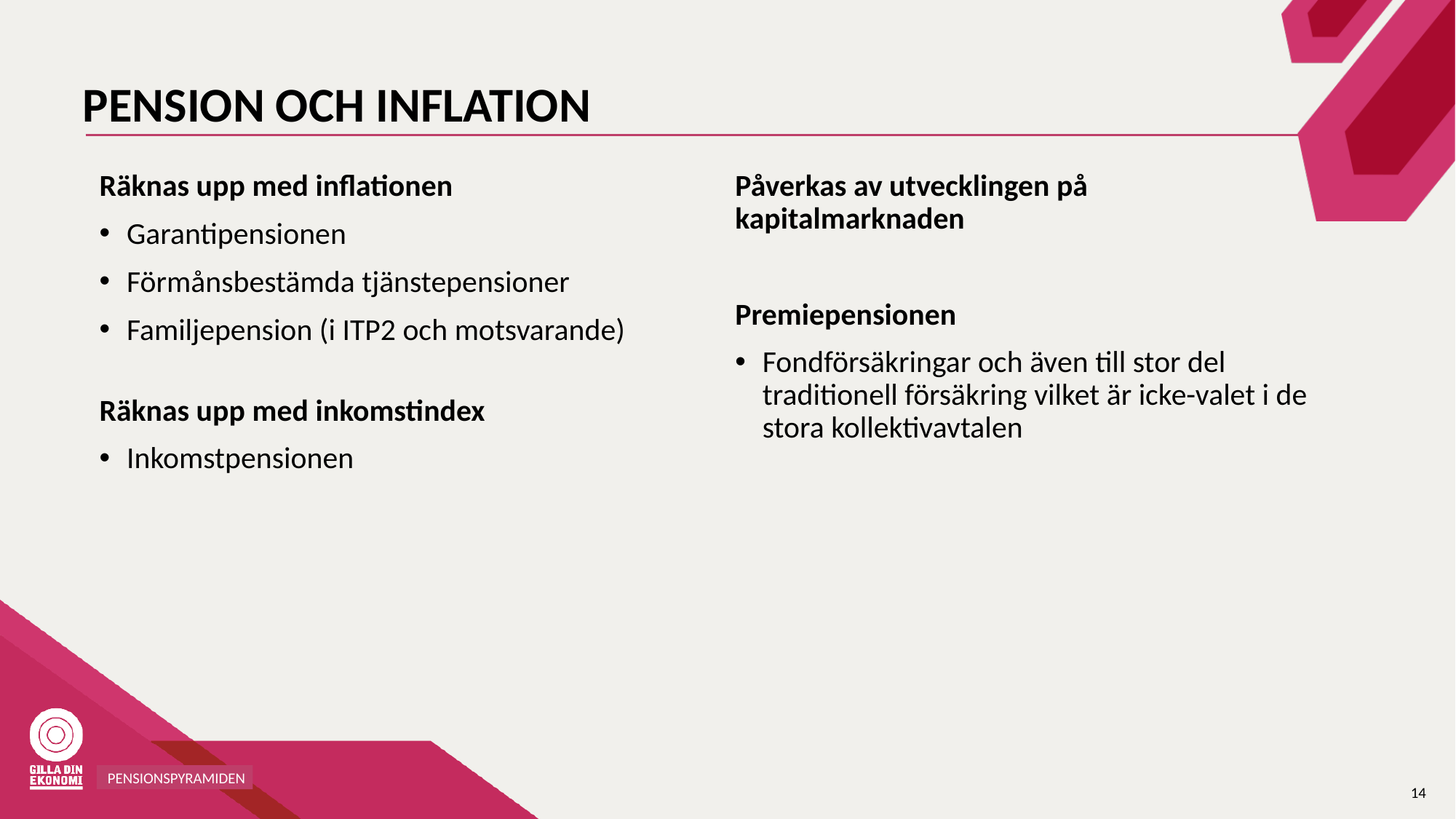

# PENSION OCH INFLATION
Räknas upp med inflationen
Garantipensionen
Förmånsbestämda tjänstepensioner
Familjepension (i ITP2 och motsvarande)
Räknas upp med inkomstindex
Inkomstpensionen
Påverkas av utvecklingen på kapitalmarknaden

Premiepensionen
Fondförsäkringar och även till stor del traditionell försäkring vilket är icke-valet i de stora kollektivavtalen

PENSIONSPYRAMIDEN